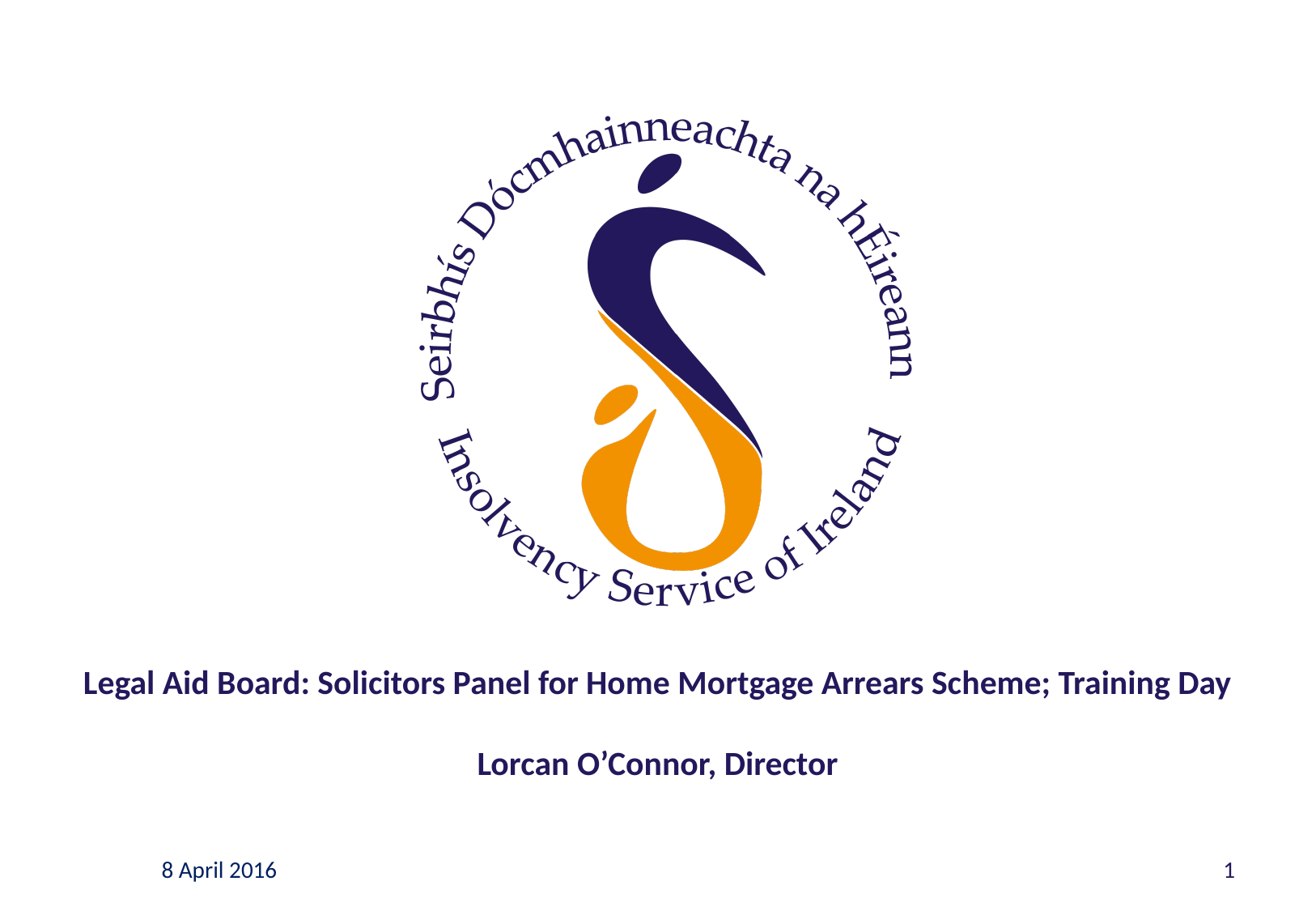

Legal Aid Board: Solicitors Panel for Home Mortgage Arrears Scheme; Training Day
Lorcan O’Connor, Director
8 April 2016
1